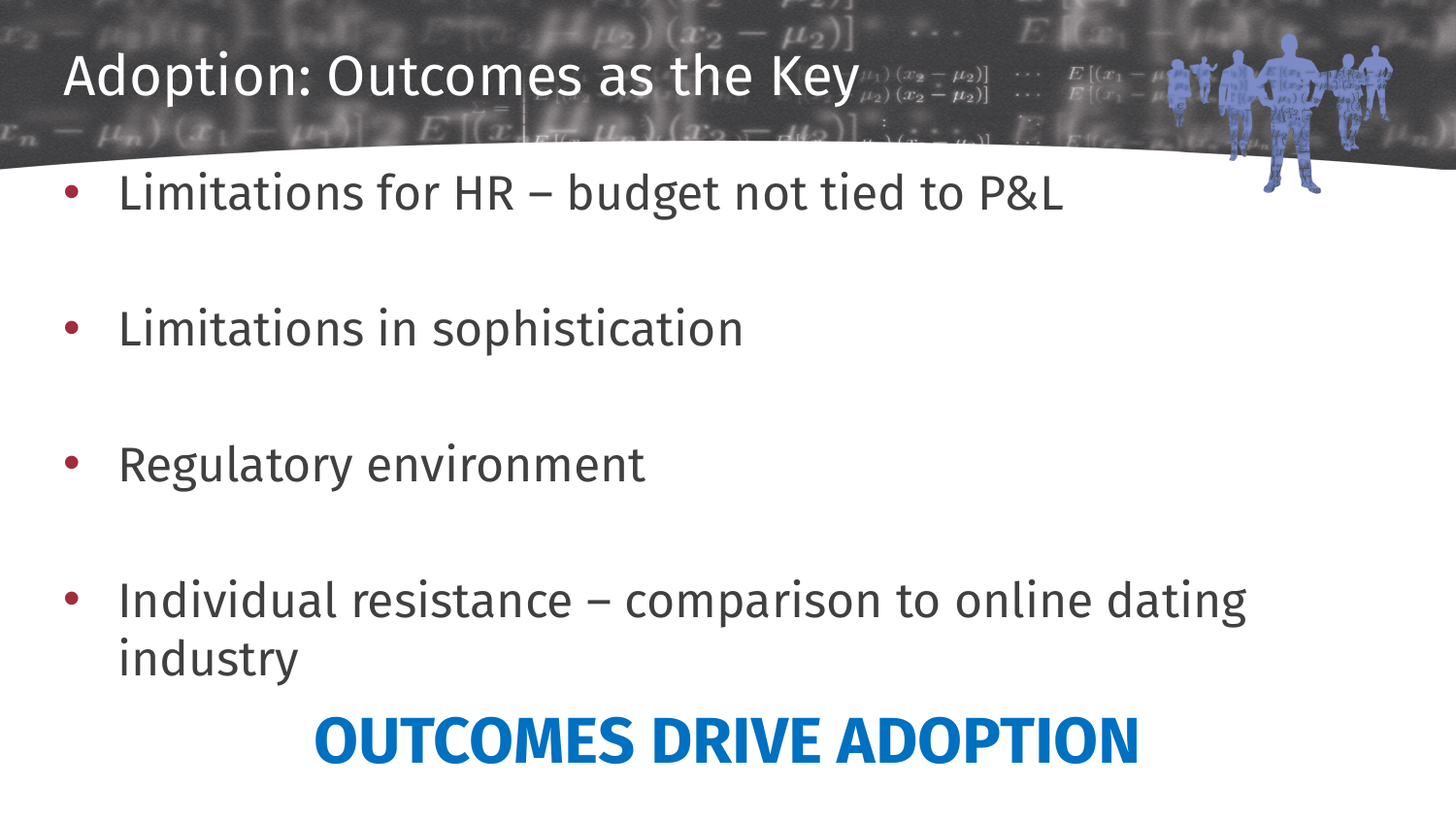

# Adoption: Outcomes as the Key
Limitations for HR – budget not tied to P&L

Limitations in sophistication

Regulatory environment

Individual resistance – comparison to online dating industry
OUTCOMES DRIVE ADOPTION